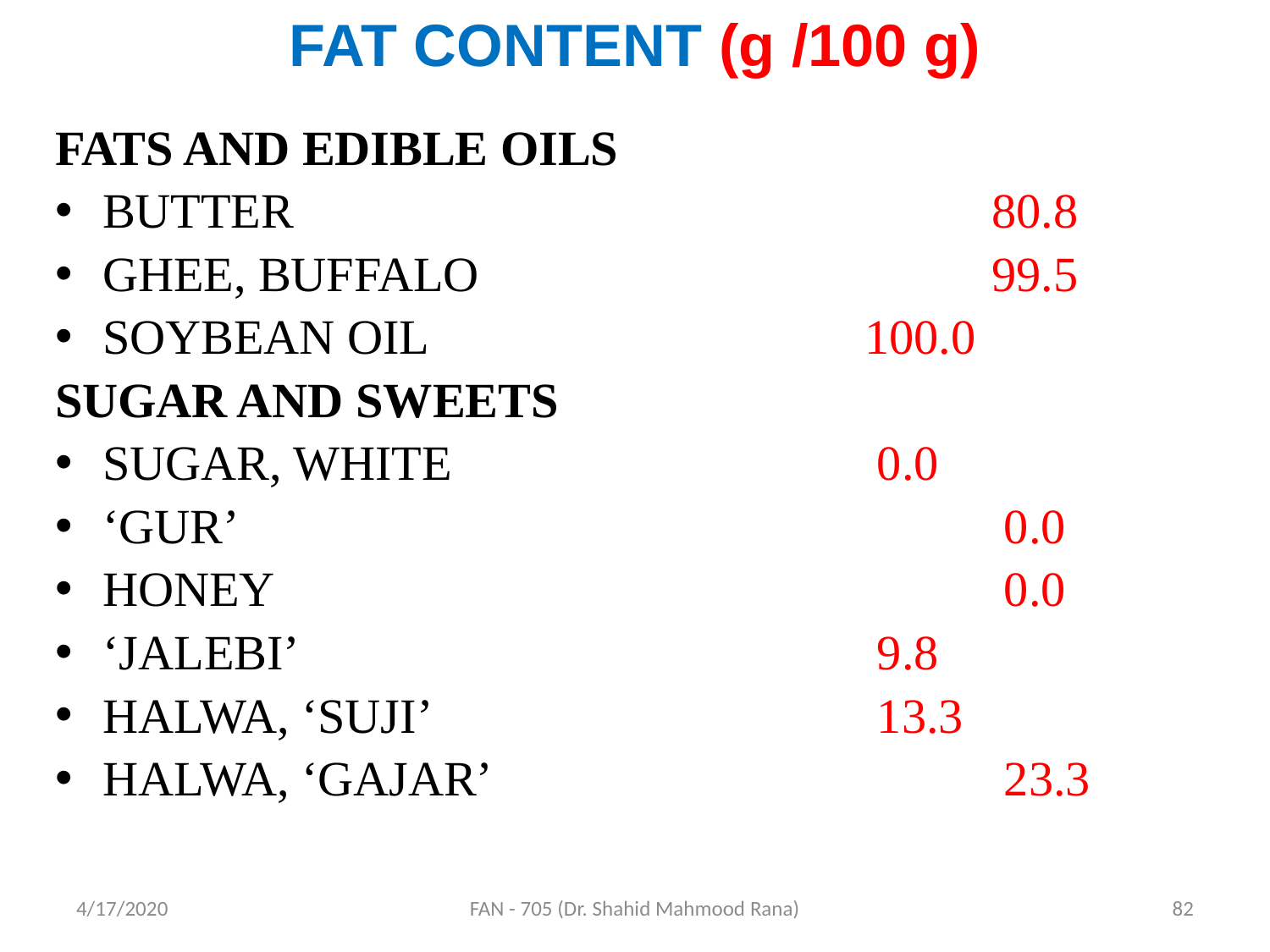

# FAT CONTENT (g /100 g)
FATS AND EDIBLE OILS
BUTTER 						80.8
GHEE, BUFFALO 			 	99.5
SOYBEAN OIL 				100.0
SUGAR AND SWEETS
SUGAR, WHITE 				 0.0
‘GUR’ 					 	 0.0
HONEY 					 	 0.0
‘JALEBI’ 					 9.8
HALWA, ‘SUJI’ 				 13.3
HALWA, ‘GAJAR’ 				 23.3
4/17/2020
FAN - 705 (Dr. Shahid Mahmood Rana)
82